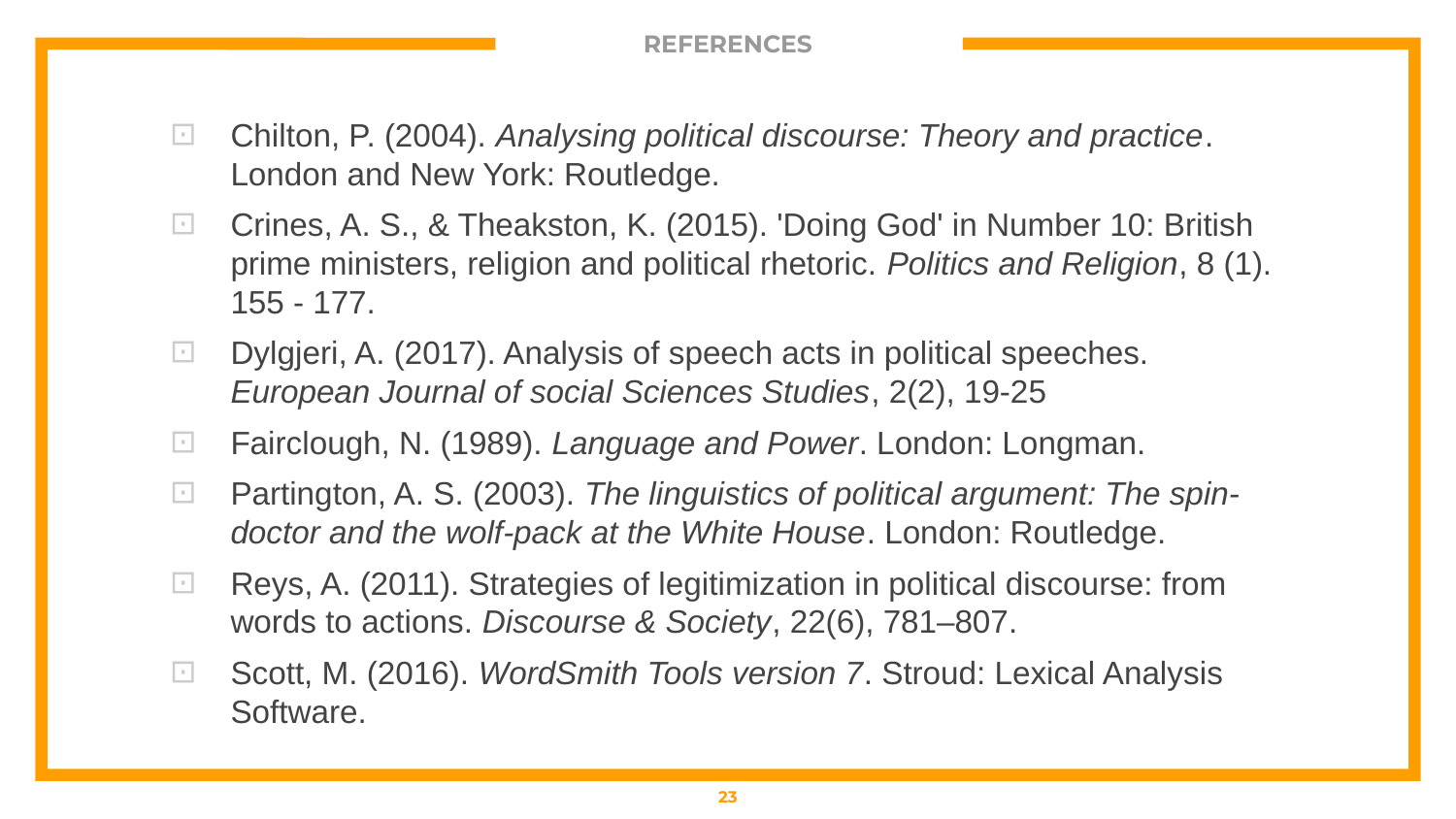

# REFERENCES
Chilton, P. (2004). Analysing political discourse: Theory and practice. London and New York: Routledge.
Crines, A. S., & Theakston, K. (2015). 'Doing God' in Number 10: British prime ministers, religion and political rhetoric. Politics and Religion, 8 (1). 155 - 177.
Dylgjeri, A. (2017). Analysis of speech acts in political speeches. European Journal of social Sciences Studies, 2(2), 19-25
Fairclough, N. (1989). Language and Power. London: Longman.
Partington, A. S. (2003). The linguistics of political argument: The spin-doctor and the wolf-pack at the White House. London: Routledge.
Reys, A. (2011). Strategies of legitimization in political discourse: from words to actions. Discourse & Society, 22(6), 781–807.
Scott, M. (2016). WordSmith Tools version 7. Stroud: Lexical Analysis Software.

23